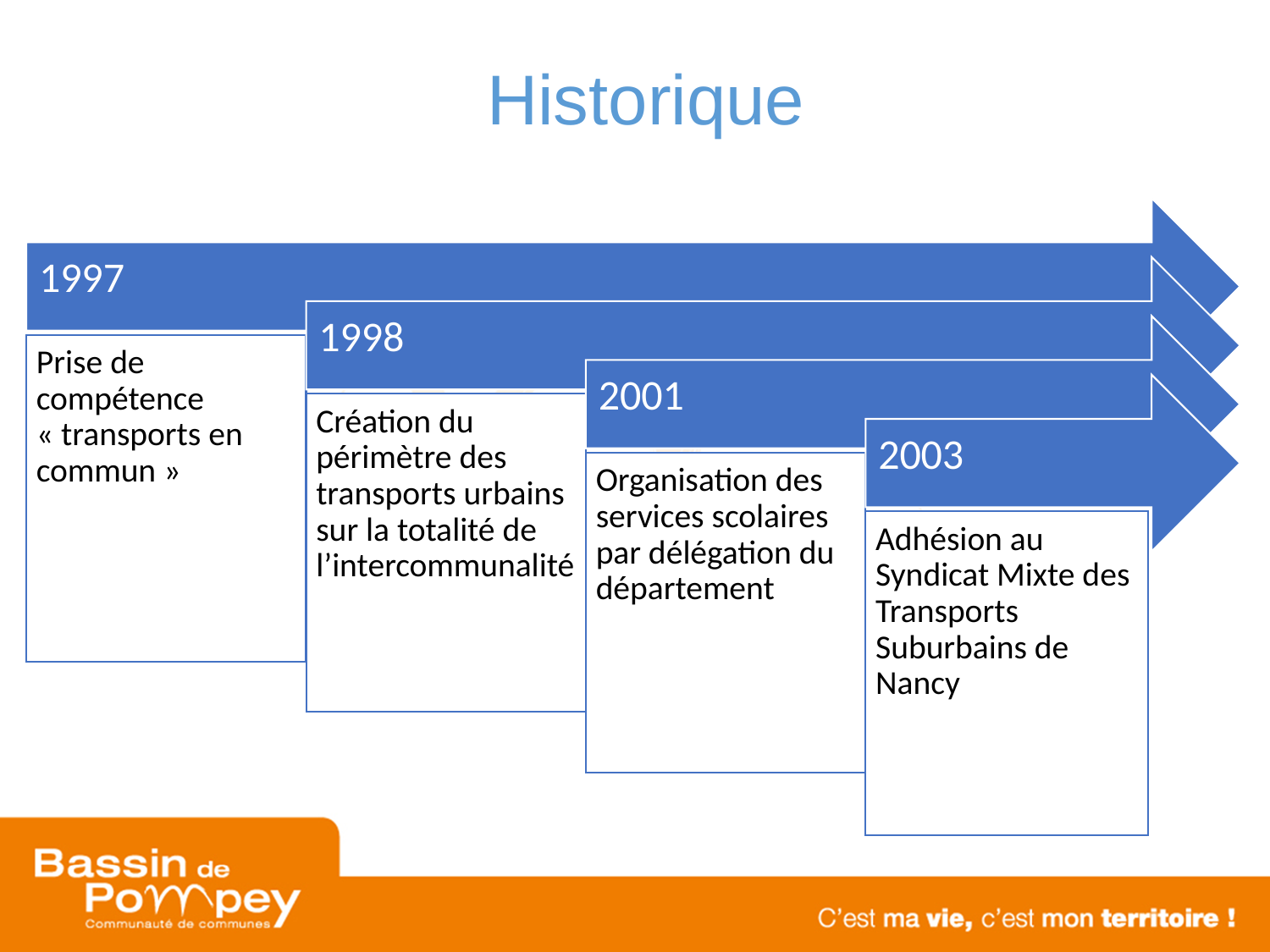

Historique
1997
Prise de compétence « transports en commun »
1998
Création du périmètre des transports urbains sur la totalité de l’intercommunalité
2001
Organisation des services scolaires par délégation du département
2003
Adhésion au Syndicat Mixte des Transports Suburbains de Nancy